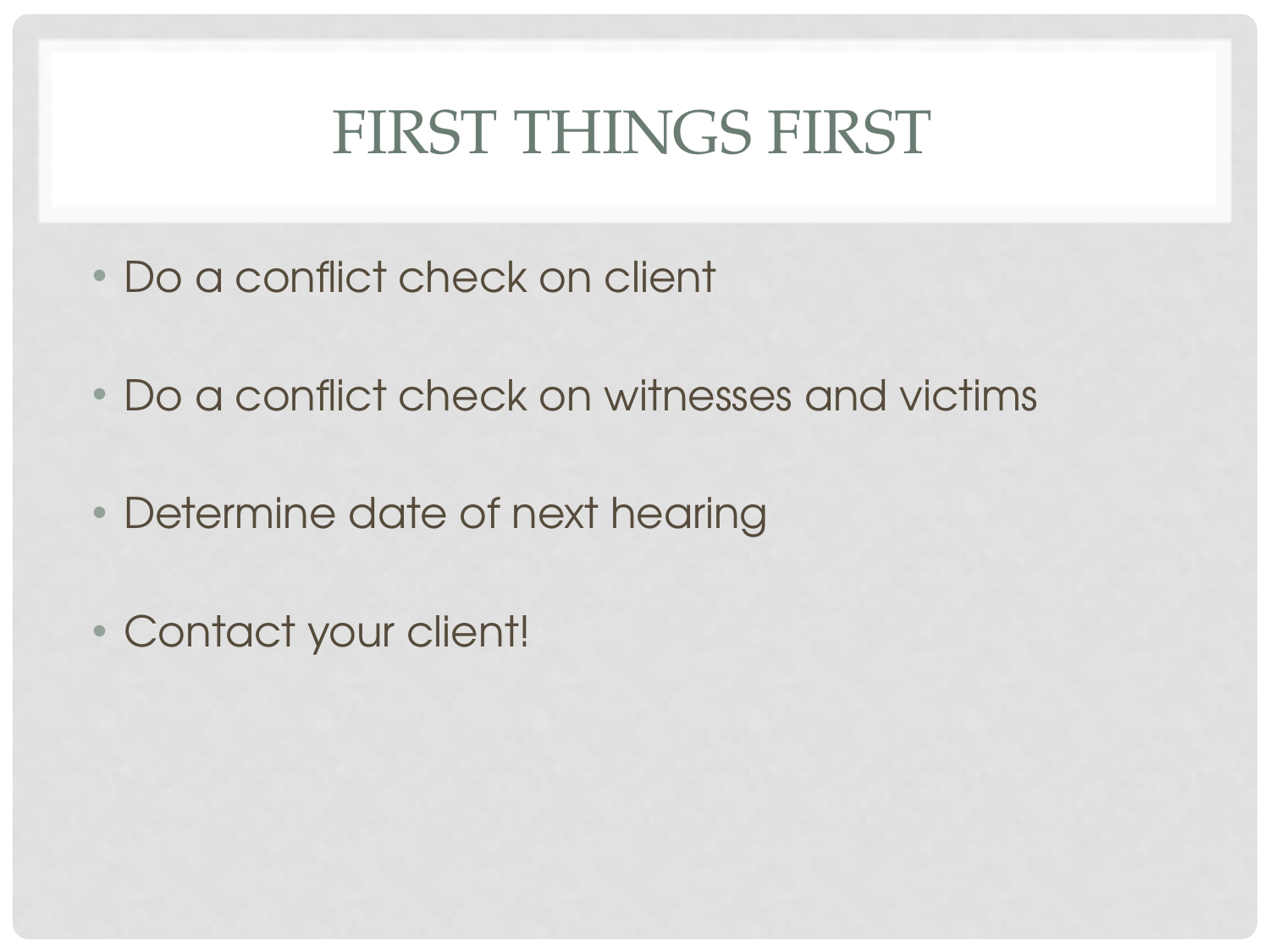

# First things first
Do a conflict check on client

Do a conflict check on witnesses and victims

Determine date of next hearing

Contact your client!